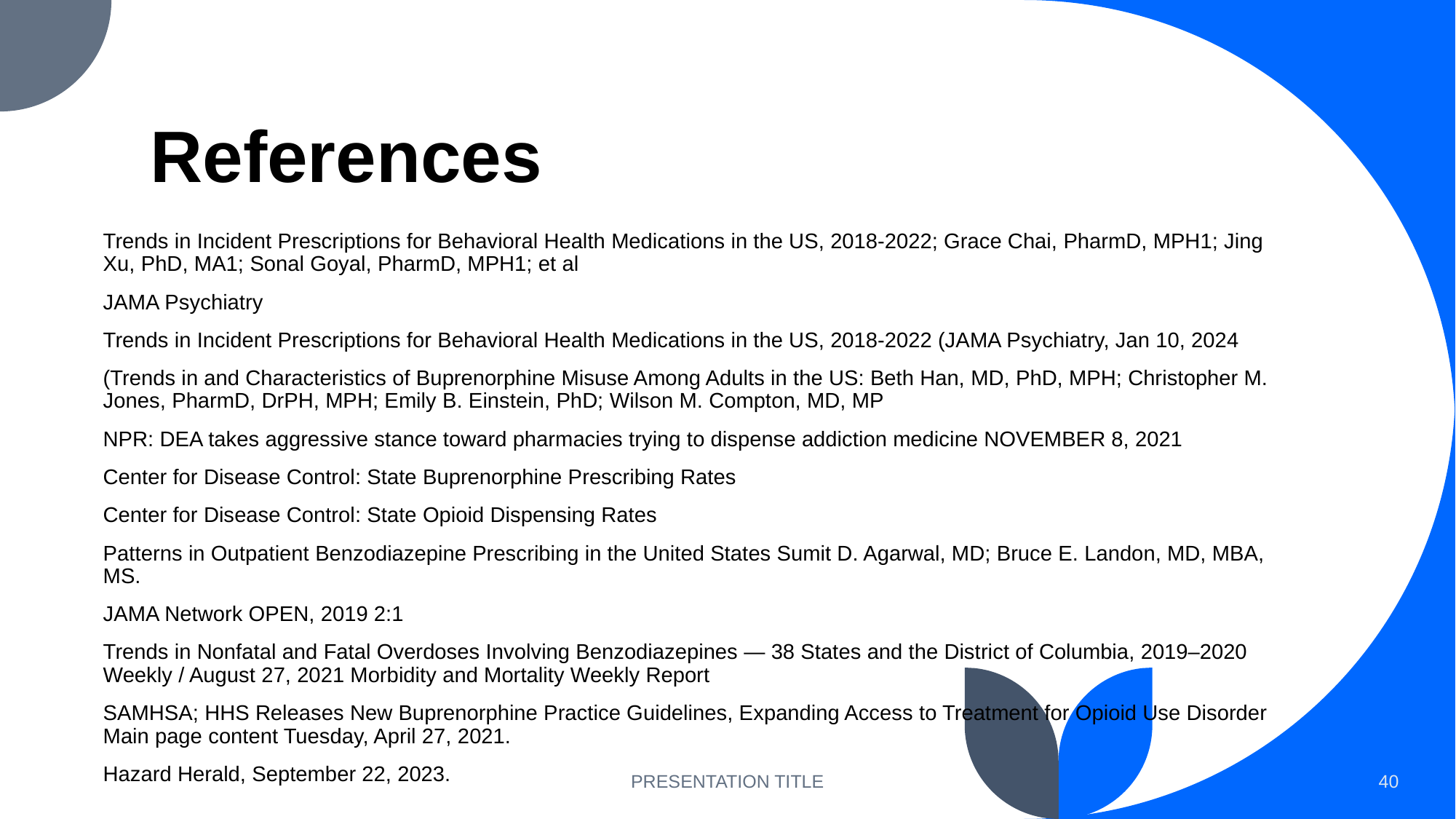

# References
Trends in Incident Prescriptions for Behavioral Health Medications in the US, 2018-2022; Grace Chai, PharmD, MPH1; Jing Xu, PhD, MA1; Sonal Goyal, PharmD, MPH1; et al
JAMA Psychiatry
Trends in Incident Prescriptions for Behavioral Health Medications in the US, 2018-2022 (JAMA Psychiatry, Jan 10, 2024
(Trends in and Characteristics of Buprenorphine Misuse Among Adults in the US: Beth Han, MD, PhD, MPH; Christopher M. Jones, PharmD, DrPH, MPH; Emily B. Einstein, PhD; Wilson M. Compton, MD, MP
NPR: DEA takes aggressive stance toward pharmacies trying to dispense addiction medicine NOVEMBER 8, 2021
Center for Disease Control: State Buprenorphine Prescribing Rates
Center for Disease Control: State Opioid Dispensing Rates
Patterns in Outpatient Benzodiazepine Prescribing in the United States Sumit D. Agarwal, MD; Bruce E. Landon, MD, MBA, MS.
JAMA Network OPEN, 2019 2:1
Trends in Nonfatal and Fatal Overdoses Involving Benzodiazepines — 38 States and the District of Columbia, 2019–2020 Weekly / August 27, 2021 Morbidity and Mortality Weekly Report
SAMHSA; HHS Releases New Buprenorphine Practice Guidelines, Expanding Access to Treatment for Opioid Use Disorder Main page content Tuesday, April 27, 2021.
Hazard Herald, September 22, 2023.

PRESENTATION TITLE
40